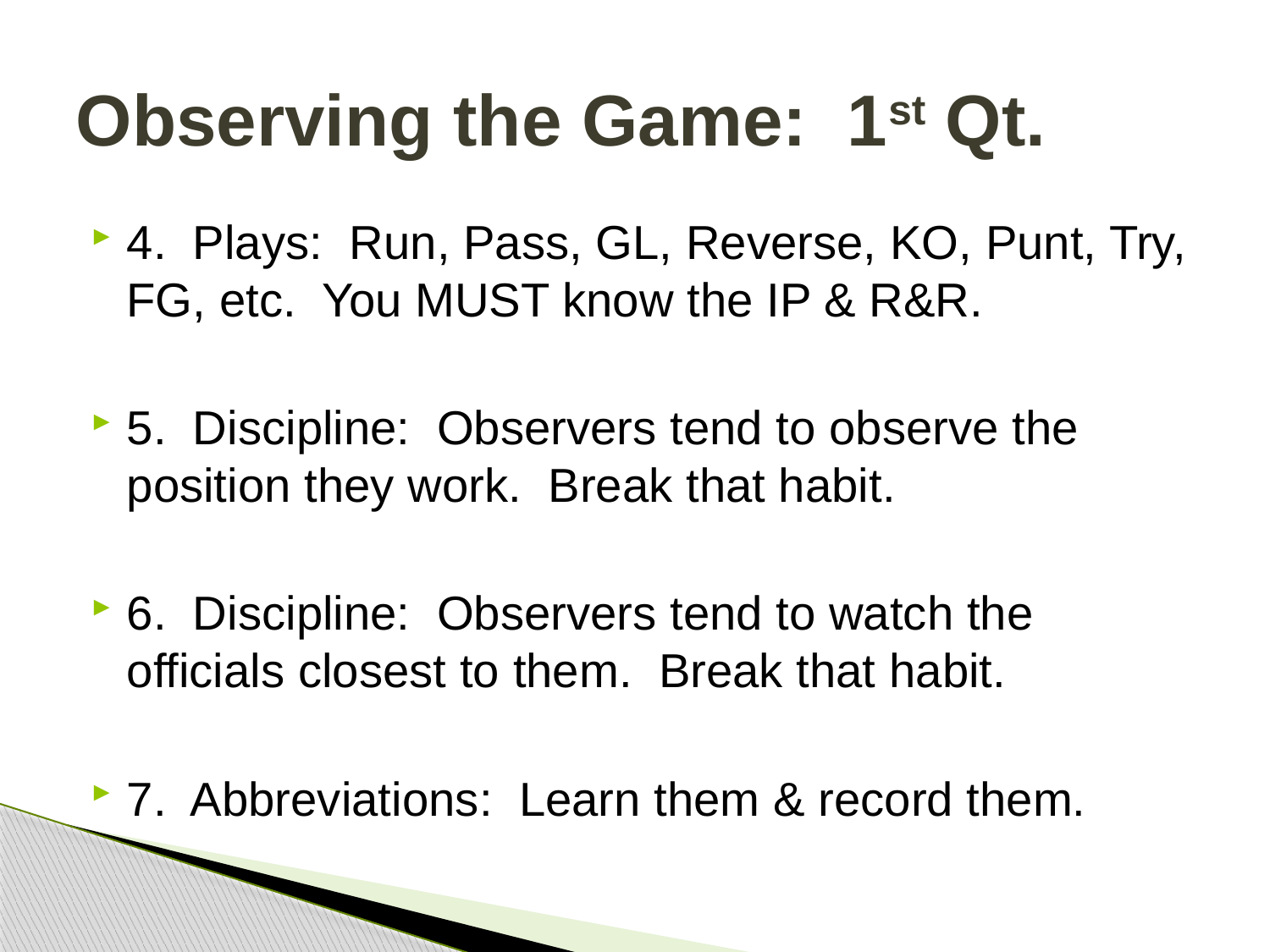

# Observing the Game:  1st Qt.
4.  Plays:  Run, Pass, GL, Reverse, KO, Punt, Try, FG, etc.  You MUST know the IP & R&R.

5.  Discipline:  Observers tend to observe the position they work.  Break that habit.

6.  Discipline:  Observers tend to watch the officials closest to them.  Break that habit.

7.  Abbreviations:  Learn them & record them.